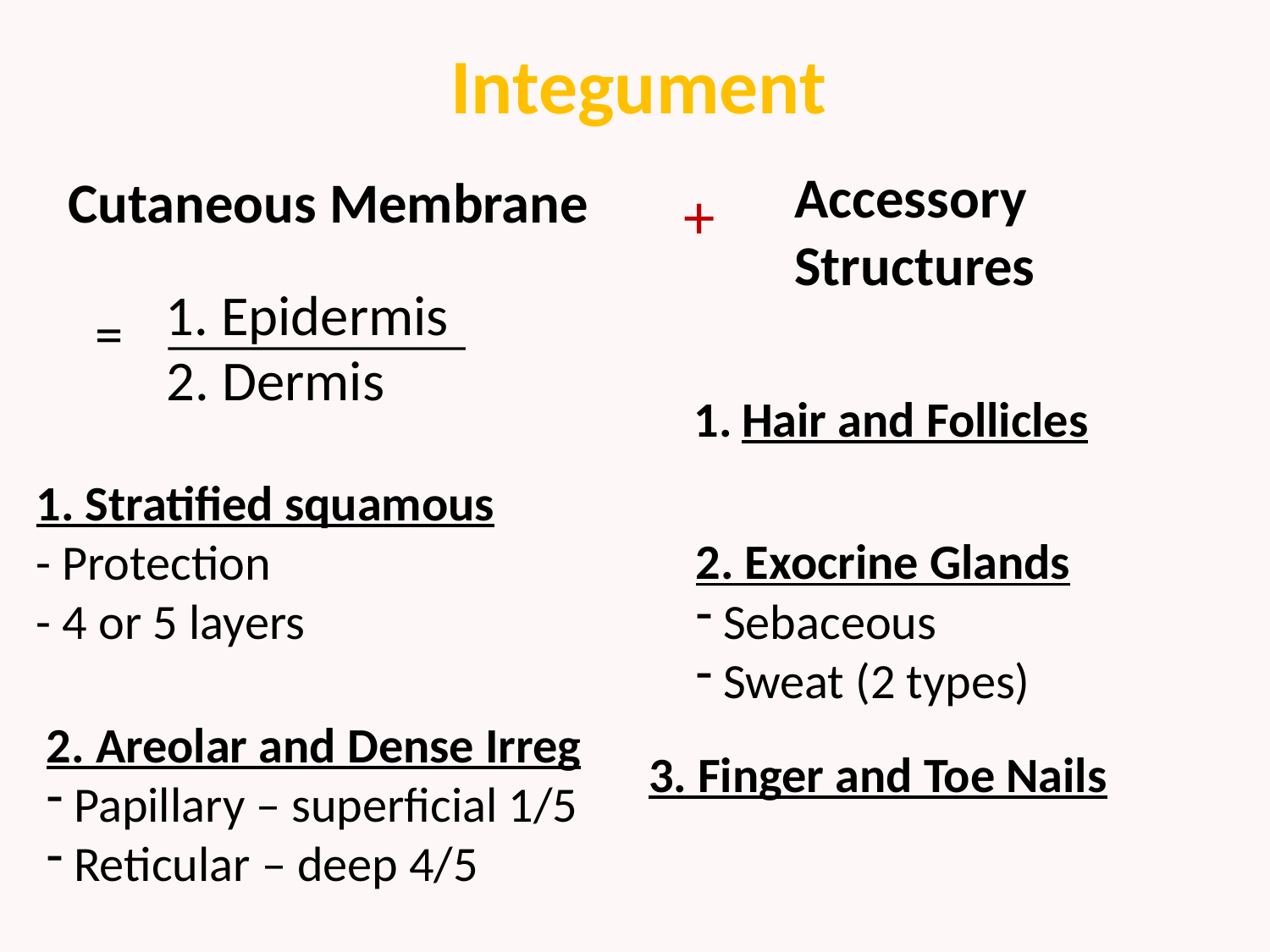

Integument
Accessory
Structures
Cutaneous Membrane
+
1. Epidermis
=
2. Dermis

Hair and Follicles
1. Stratified squamous
- Protection
- 4 or 5 layers
2. Exocrine Glands
 Sebaceous
 Sweat (2 types)
2. Areolar and Dense Irreg
 Papillary – superficial 1/5
 Reticular – deep 4/5
3. Finger and Toe Nails